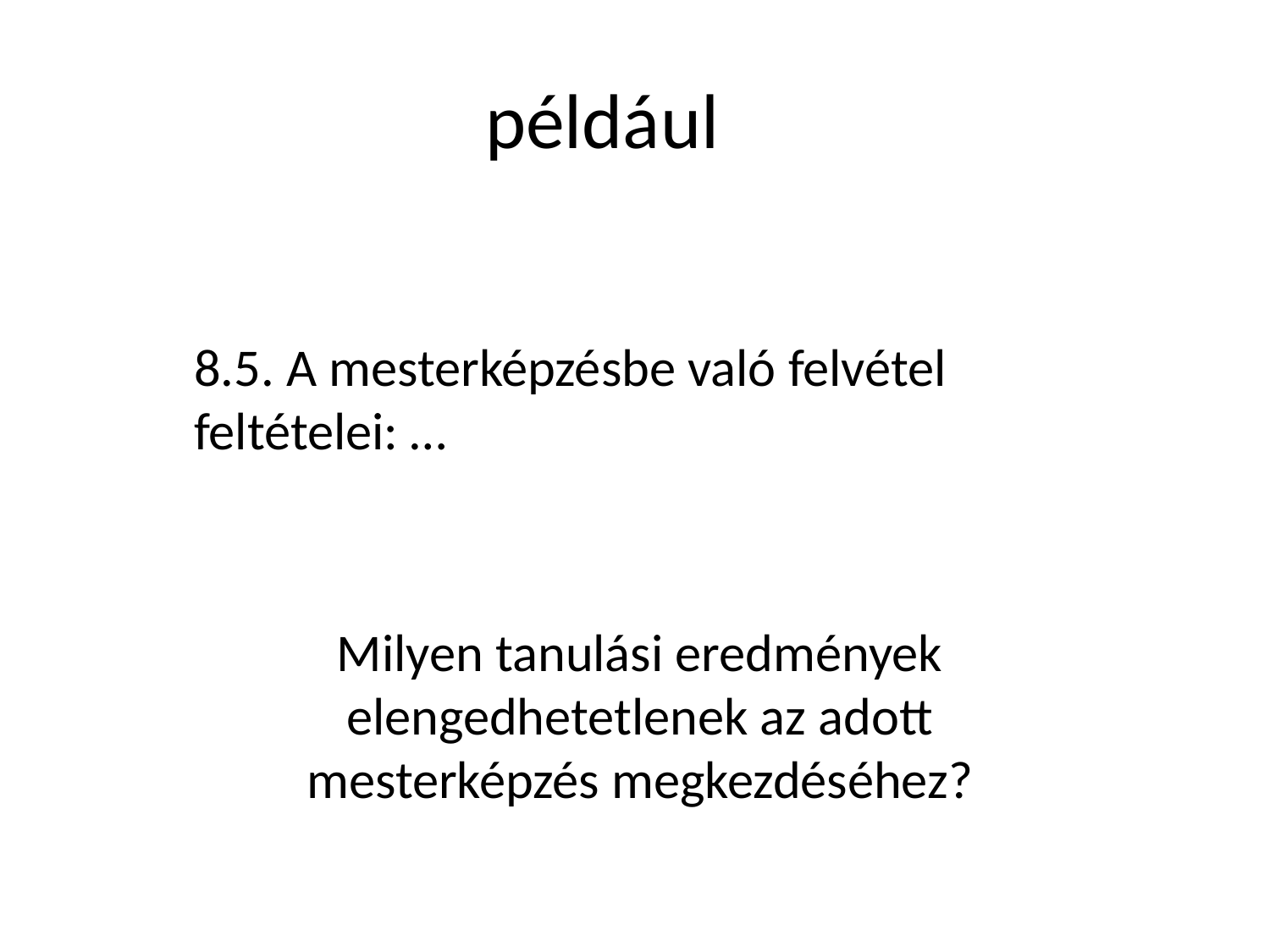

# például
8.5. A mesterképzésbe való felvétel feltételei: …

Milyen tanulási eredmények elengedhetetlenek az adott mesterképzés megkezdéséhez?